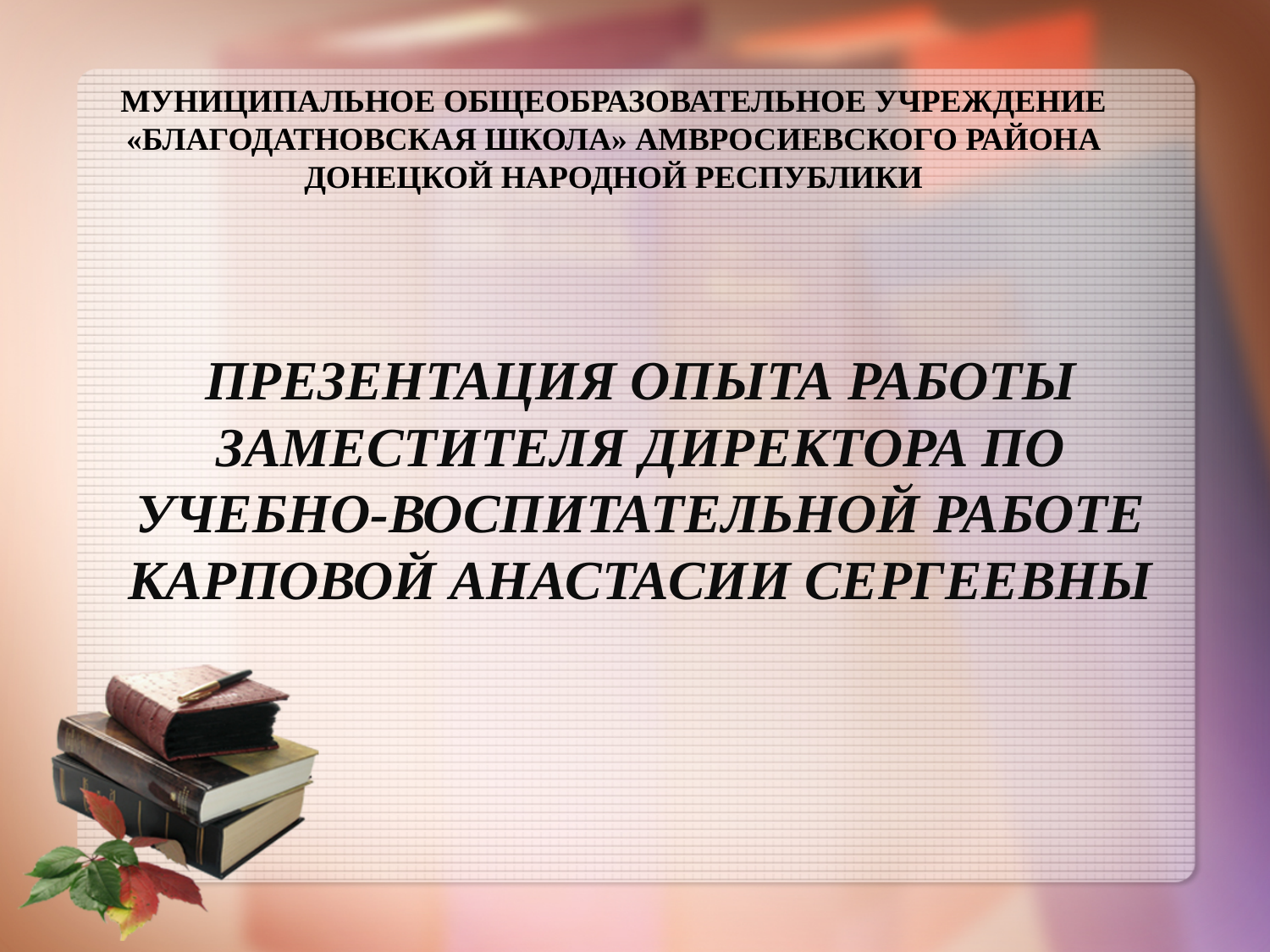

# МУНИЦИПАЛЬНОЕ ОБЩЕОБРАЗОВАТЕЛЬНОЕ УЧРЕЖДЕНИЕ «БЛАГОДАТНОВСКАЯ ШКОЛА» АМВРОСИЕВСКОГО РАЙОНА ДОНЕЦКОЙ НАРОДНОЙ РЕСПУБЛИКИ
ПРЕЗЕНТАЦИЯ ОПЫТА РАБОТЫ ЗАМЕСТИТЕЛЯ ДИРЕКТОРА ПО УЧЕБНО-ВОСПИТАТЕЛЬНОЙ РАБОТЕ КАРПОВОЙ АНАСТАСИИ СЕРГЕЕВНЫ